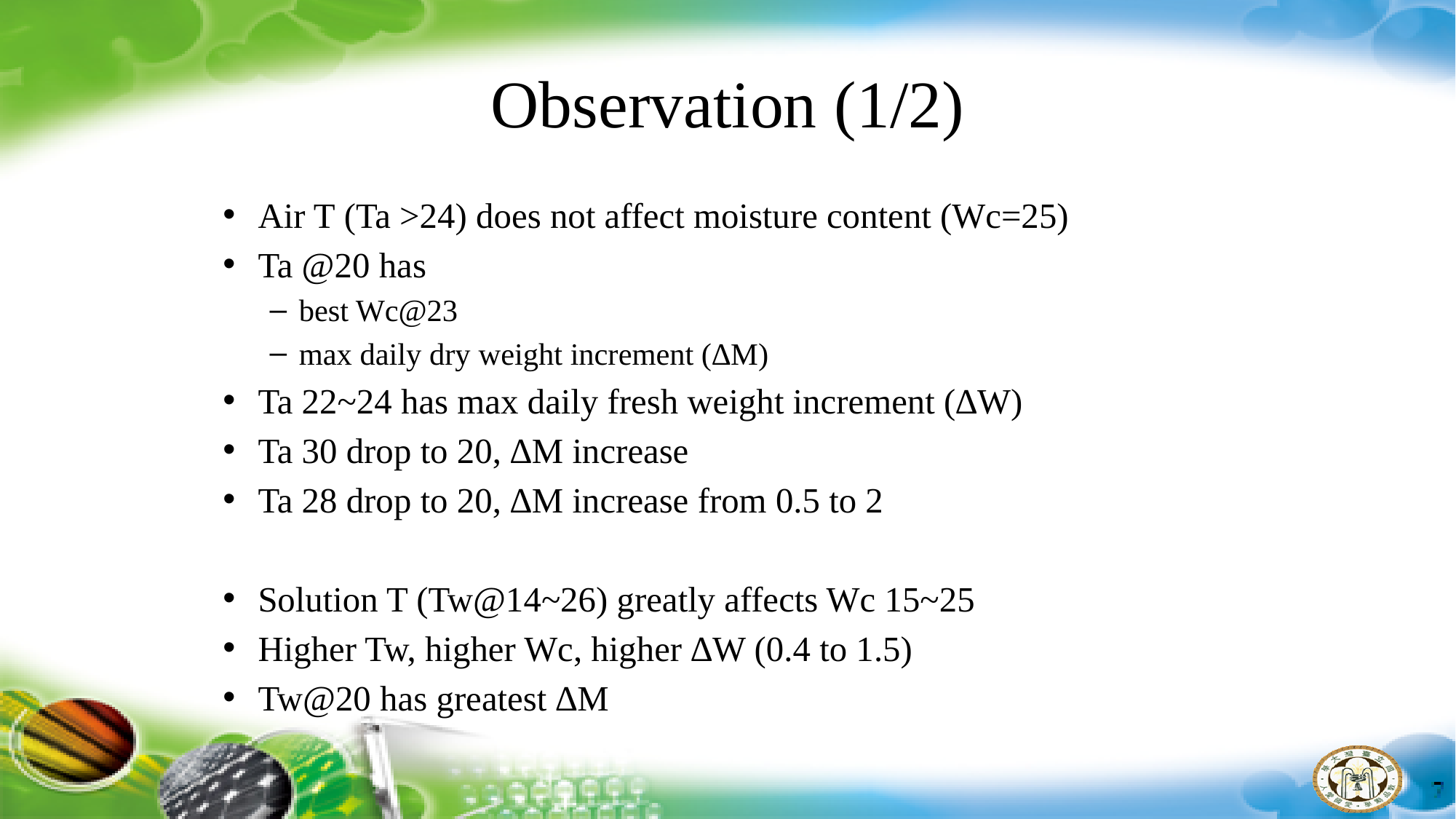

# Observation (1/2)
Air T (Ta >24) does not affect moisture content (Wc=25)
Ta @20 has
best Wc@23
max daily dry weight increment (∆M)
Ta 22~24 has max daily fresh weight increment (∆W)
Ta 30 drop to 20, ∆M increase
Ta 28 drop to 20, ∆M increase from 0.5 to 2

Solution T (Tw@14~26) greatly affects Wc 15~25
Higher Tw, higher Wc, higher ∆W (0.4 to 1.5)
Tw@20 has greatest ∆M